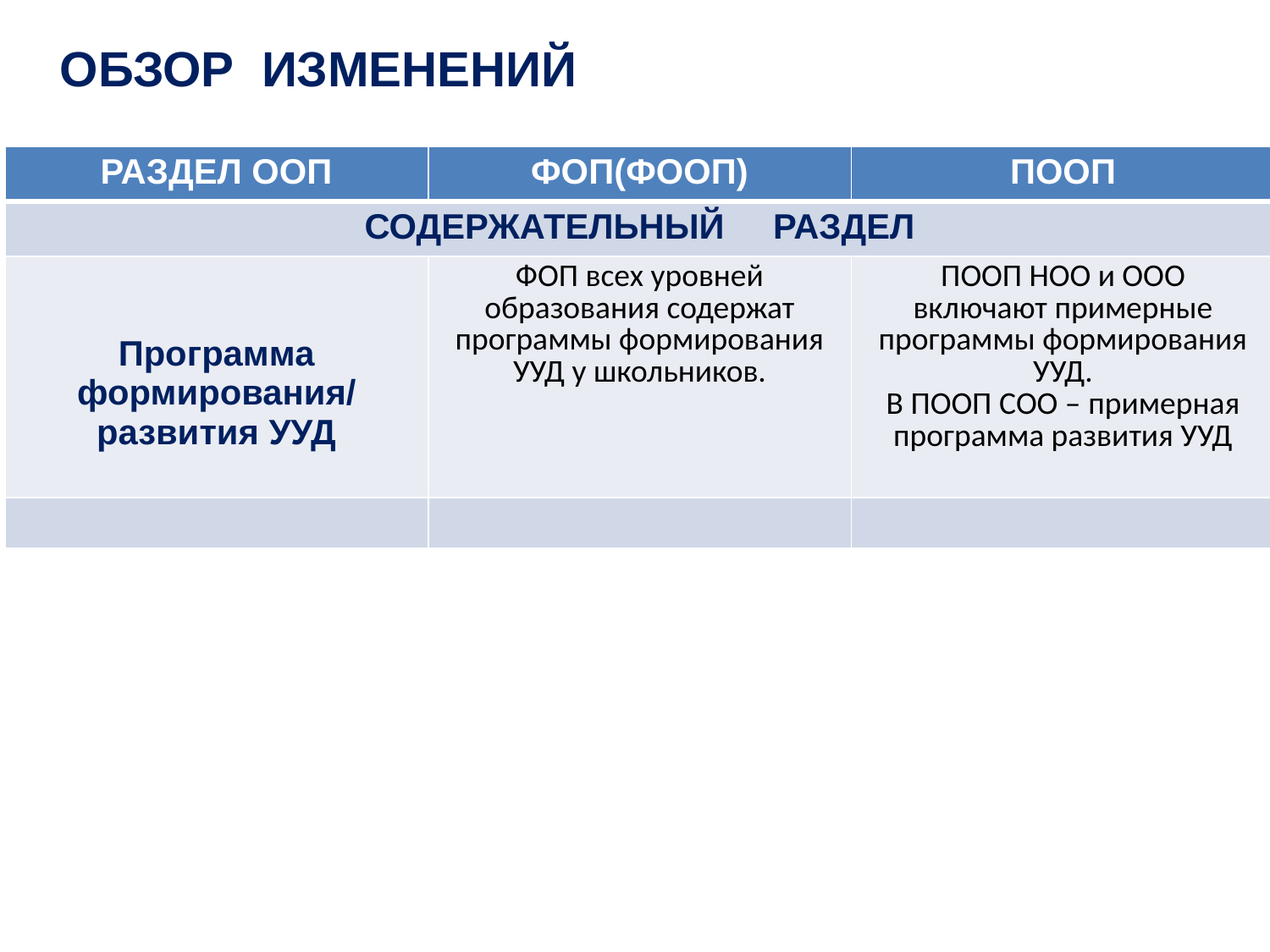

#
ОБЗОР  ИЗМЕНЕНИЙ
| РАЗДЕЛ ООП | ФОП(ФООП) | ПООП |
| --- | --- | --- |
| СОДЕРЖАТЕЛЬНЫЙ РАЗДЕЛ |  |  |
| Программа формирования/ развития УУД | ФОП всех уровней образования содержат программы формирования УУД у школьников. | ПООП НОО и ООО включают примерные программы формирования УУД. В ПООП СОО – примерная программа развития УУД |
|  |  |  |